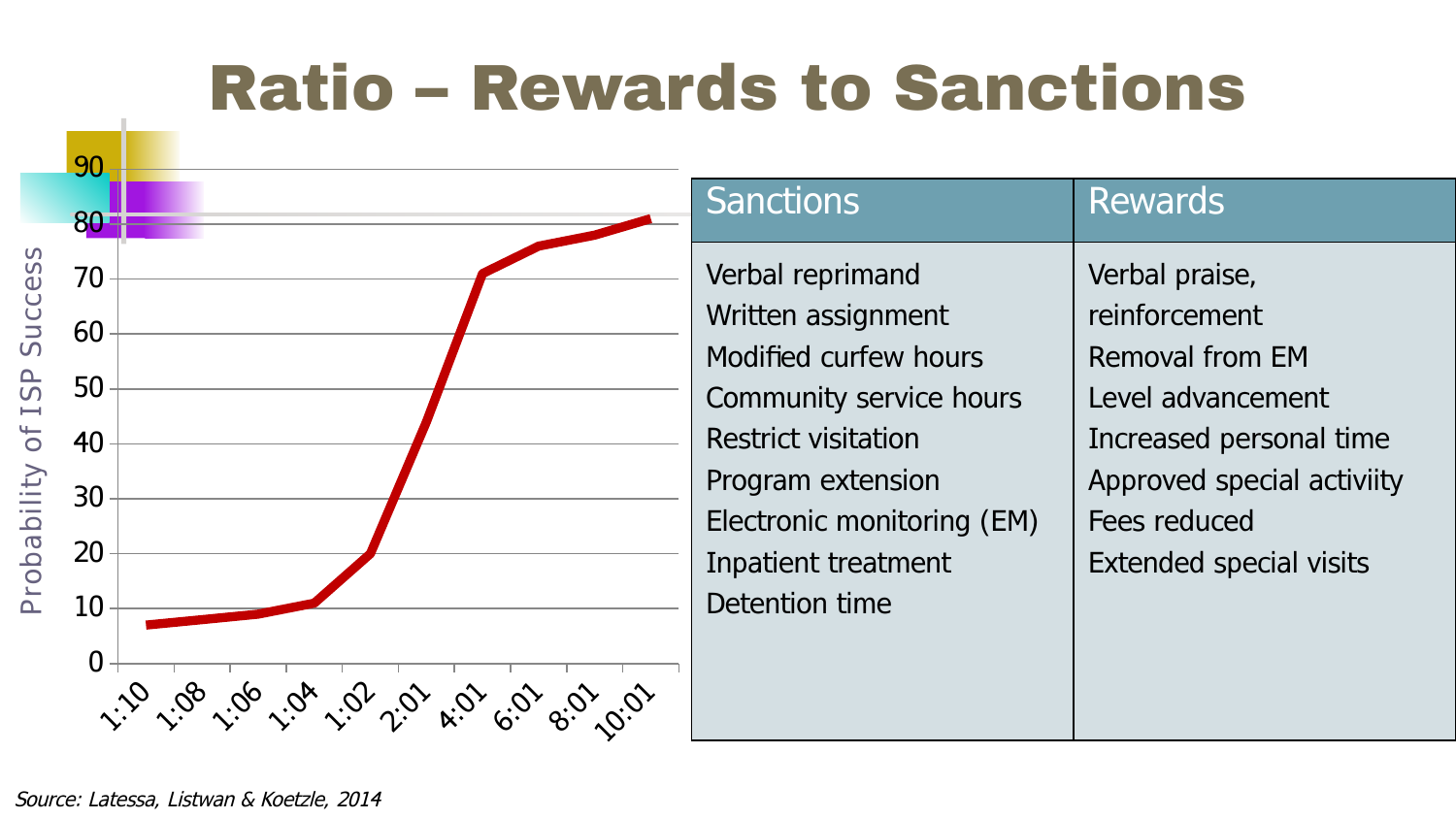

# Ratio – Rewards to Sanctions

### Chart

| Category | Ratio |
|---|---|
| 4.8611111111111112E-2 | 7.0 |
| 4.7222222222222221E-2 | 8.0 |
| 4.5833333333333337E-2 | 9.0 |
| 4.4444444444444446E-2 | 11.0 |
| 4.3055555555555562E-2 | 20.0 |
| 8.4027777777777771E-2 | 44.0 |
| 0.1673611111111111 | 71.0 |
| 0.25069444444444444 | 76.0 |
| 0.33402777777777781 | 78.0 |
| 0.41736111111111113 | 81.0 |
| Sanctions | Rewards |
| --- | --- |
| Verbal reprimand Written assignment Modified curfew hours Community service hours Restrict visitation Program extension Electronic monitoring (EM) Inpatient treatment Detention time | Verbal praise, reinforcement Removal from EM Level advancement Increased personal time Approved special activiity Fees reduced Extended special visits |
Probability of ISP Success
Source: Latessa, Listwan & Koetzle, 2014